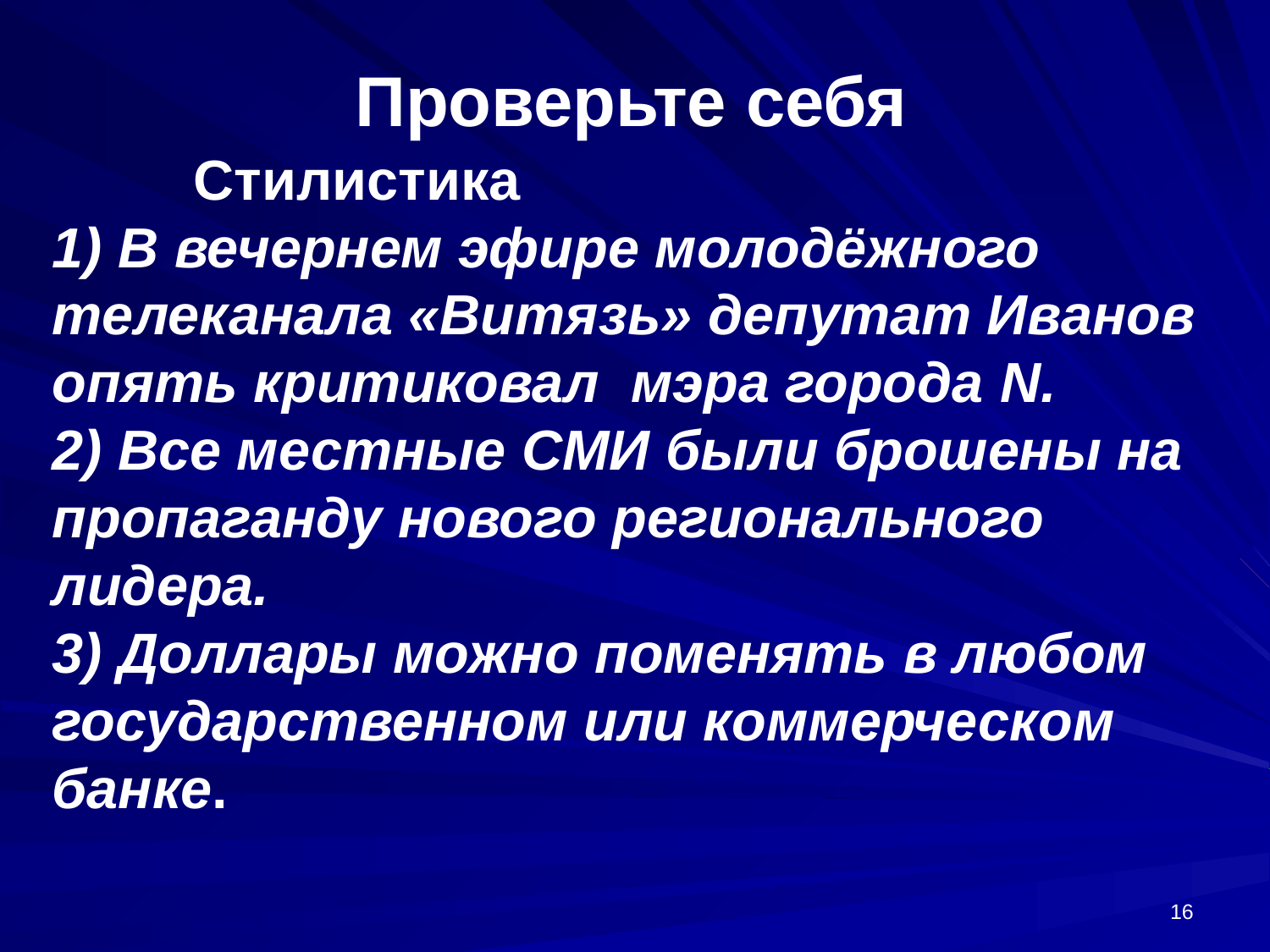

Проверьте себя

         Стилистика
1) В вечернем эфире молодёжного телеканала «Витязь» депутат Иванов опять критиковал  мэра города N.
2) Все местные СМИ были брошены на пропаганду нового регионального лидера.
3) Доллары можно поменять в любом государственном или коммерческом банке.
16